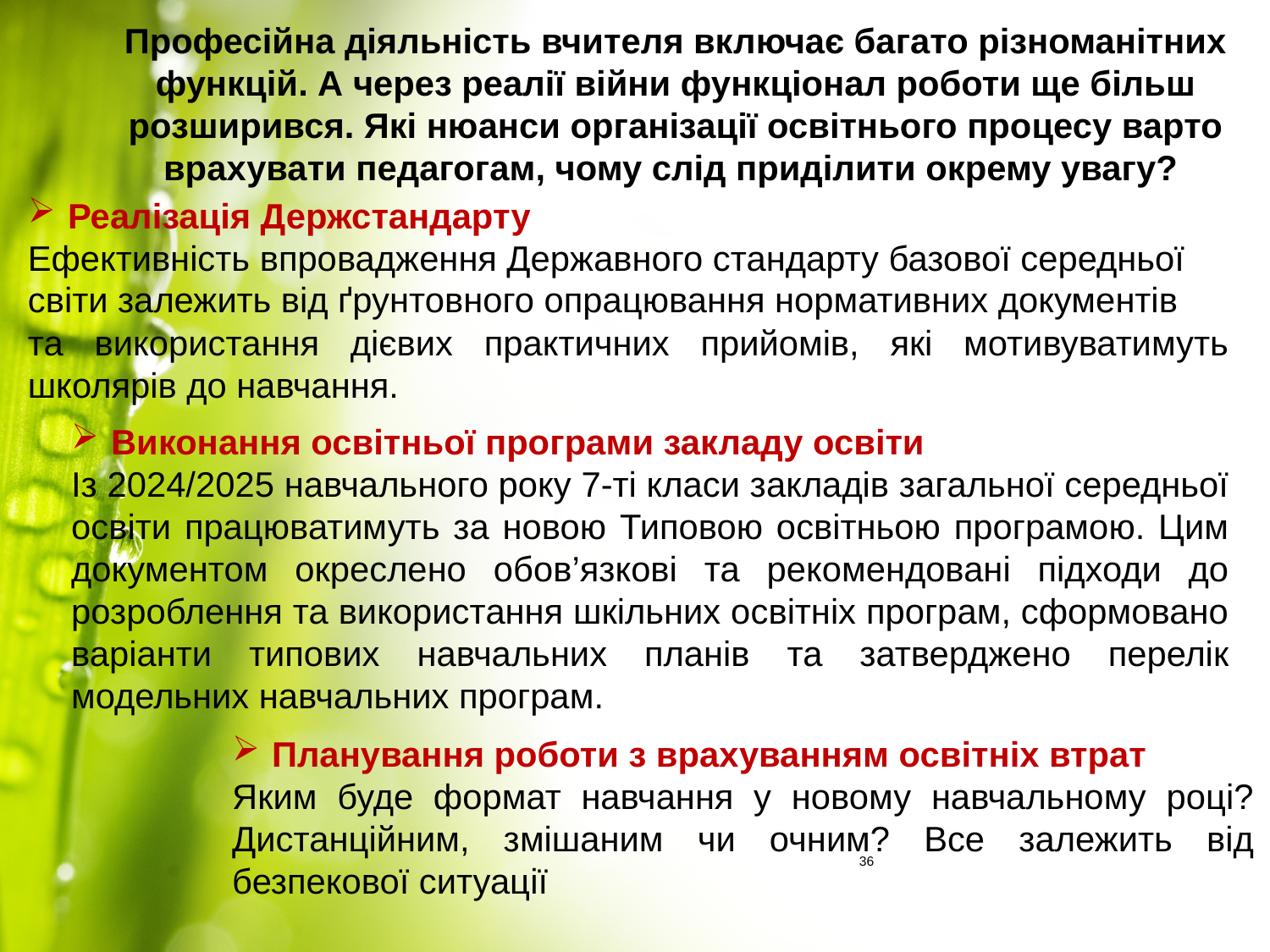

Професійна діяльність вчителя включає багато різноманітних функцій. А через реалії війни функціонал роботи ще більш розширився. Які нюанси організації освітнього процесу варто врахувати педагогам, чому слід приділити окрему увагу?
Реалізація Держстандарту
Ефективність впровадження Державного стандарту базової середньої
світи залежить від ґрунтовного опрацювання нормативних документів
та використання дієвих практичних прийомів, які мотивуватимуть школярів до навчання.
Виконання освітньої програми закладу освіти
Із 2024/2025 навчального року 7-ті класи закладів загальної середньої освіти працюватимуть за новою Типовою освітньою програмою. Цим документом окреслено обов’язкові та рекомендовані підходи до розроблення та використання шкільних освітніх програм, сформовано варіанти типових навчальних планів та затверджено перелік модельних навчальних програм.
Планування роботи з врахуванням освітніх втрат
Яким буде формат навчання у новому навчальному році? Дистанційним, змішаним чи очним? Все залежить від безпекової ситуації
36